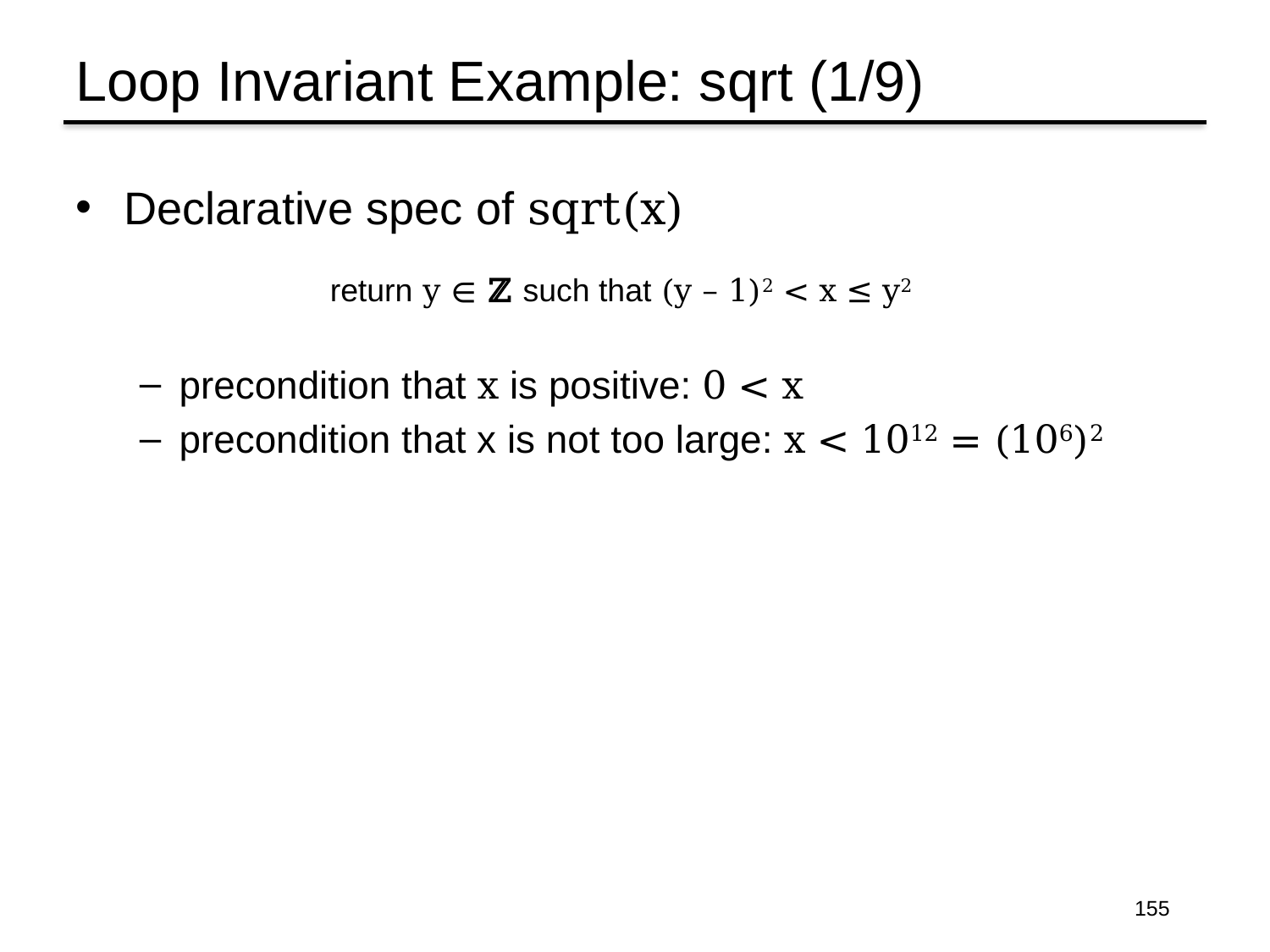

# Loop Invariant Example: sqrt (1/9)
Declarative spec of sqrt(x)

	return y ∈ ℤ such that (y – 1)2 < x ≤ y2

precondition that x is positive: 0 < x
precondition that x is not too large: x < 1012 = (106)2

155